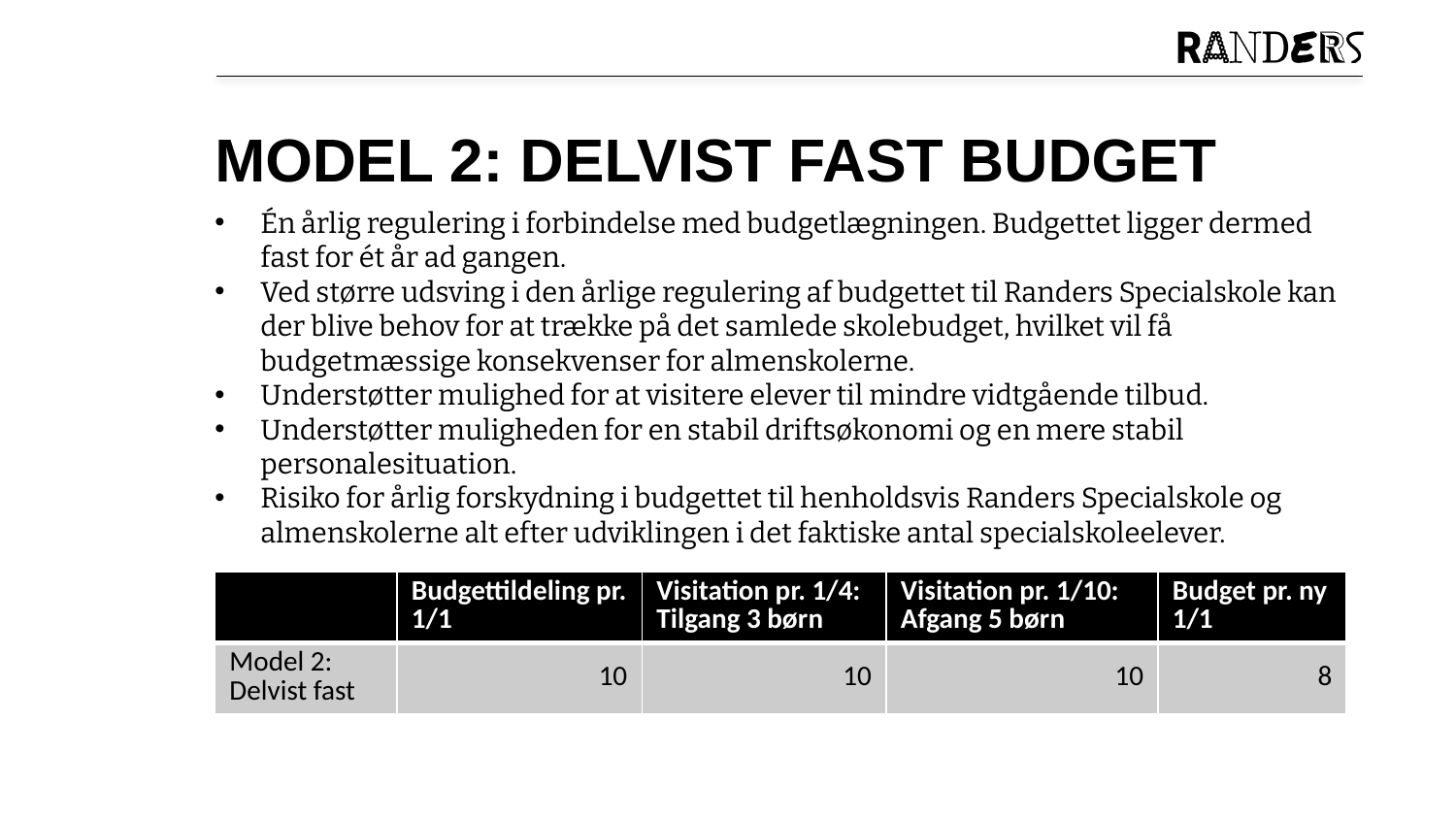

# model 2: delvist fast budget
Én årlig regulering i forbindelse med budgetlægningen. Budgettet ligger dermed fast for ét år ad gangen.
Ved større udsving i den årlige regulering af budgettet til Randers Specialskole kan der blive behov for at trække på det samlede skolebudget, hvilket vil få budgetmæssige konsekvenser for almenskolerne.
Understøtter mulighed for at visitere elever til mindre vidtgående tilbud.
Understøtter muligheden for en stabil driftsøkonomi og en mere stabil personalesituation.
Risiko for årlig forskydning i budgettet til henholdsvis Randers Specialskole og almenskolerne alt efter udviklingen i det faktiske antal specialskoleelever.
|  | Budgettildeling pr. 1/1 | Visitation pr. 1/4: Tilgang 3 børn | Visitation pr. 1/10: Afgang 5 børn | Budget pr. ny 1/1 |
| --- | --- | --- | --- | --- |
| Model 2: Delvist fast | 10 | 10 | 10 | 8 |